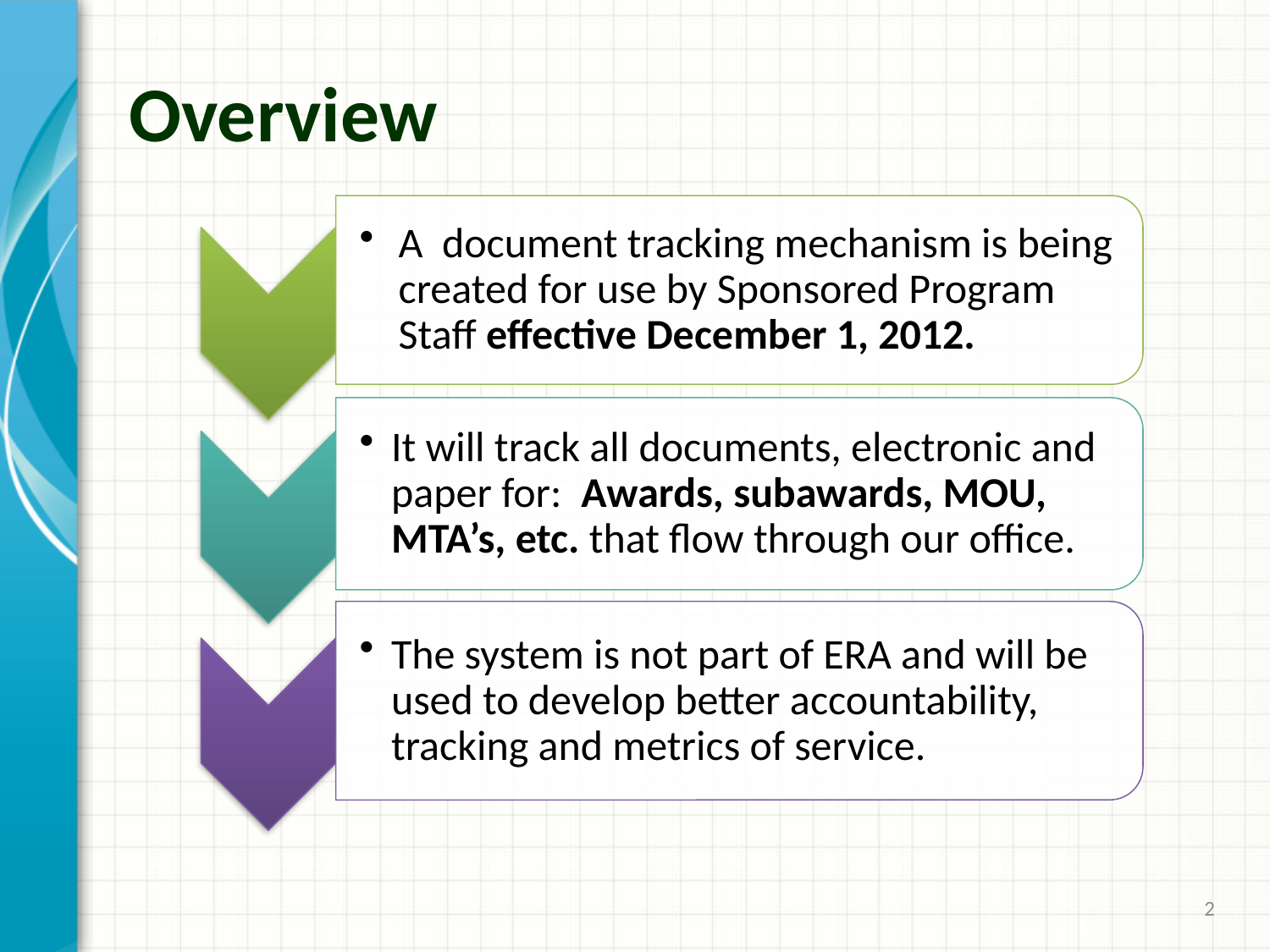

# Overview

A  document tracking mechanism is being created for use by Sponsored Program Staff effective December 1, 2012.

It will track all documents, electronic and paper for:  Awards, subawards, MOU, MTA’s, etc. that flow through our office.

The system is not part of ERA and will be used to develop better accountability, tracking and metrics of service.
2